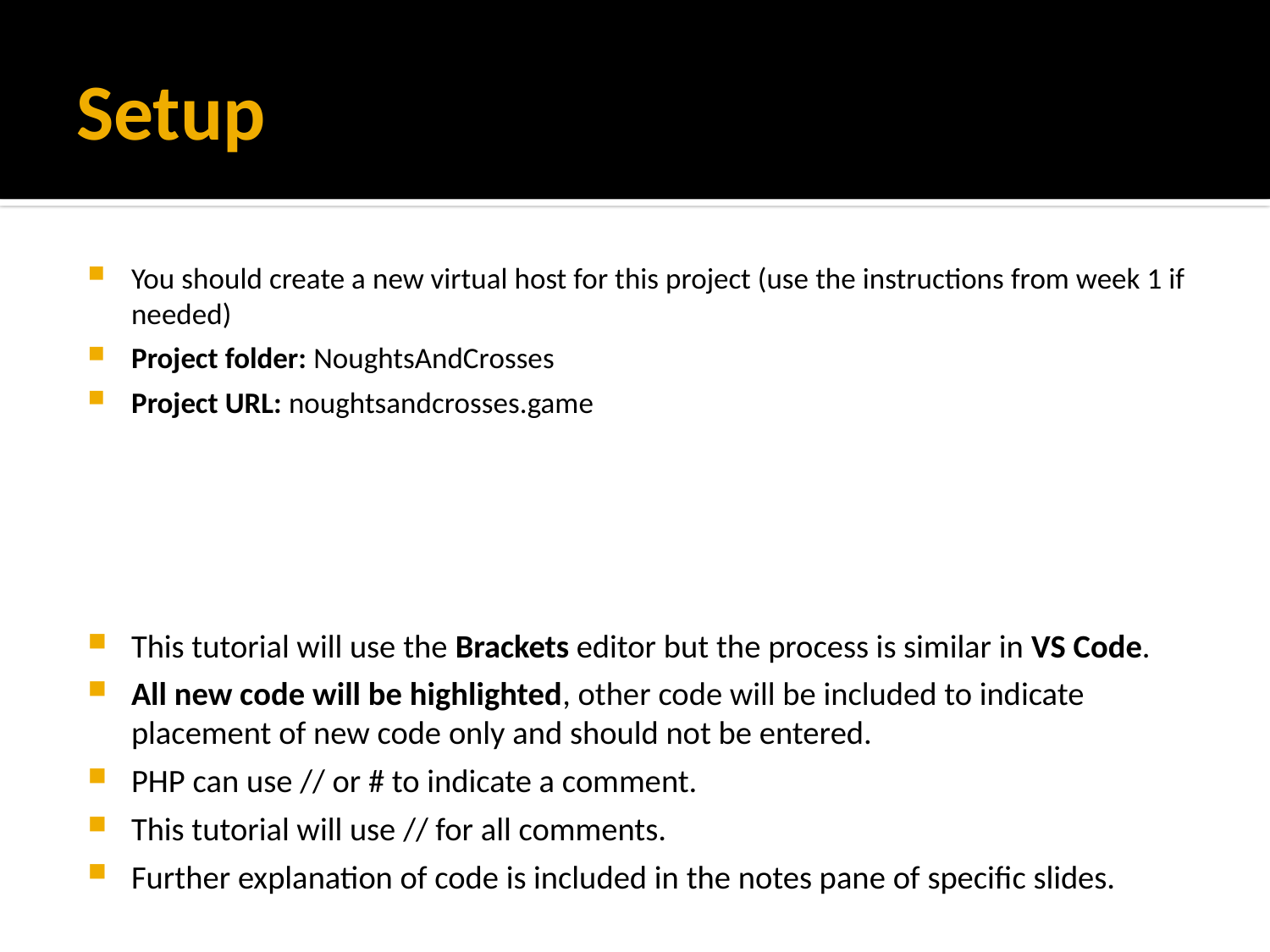

# Setup
You should create a new virtual host for this project (use the instructions from week 1 if needed)
Project folder: NoughtsAndCrosses
Project URL: noughtsandcrosses.game

This tutorial will use the Brackets editor but the process is similar in VS Code.
All new code will be highlighted, other code will be included to indicate placement of new code only and should not be entered.
PHP can use // or # to indicate a comment.
This tutorial will use // for all comments.
Further explanation of code is included in the notes pane of specific slides.